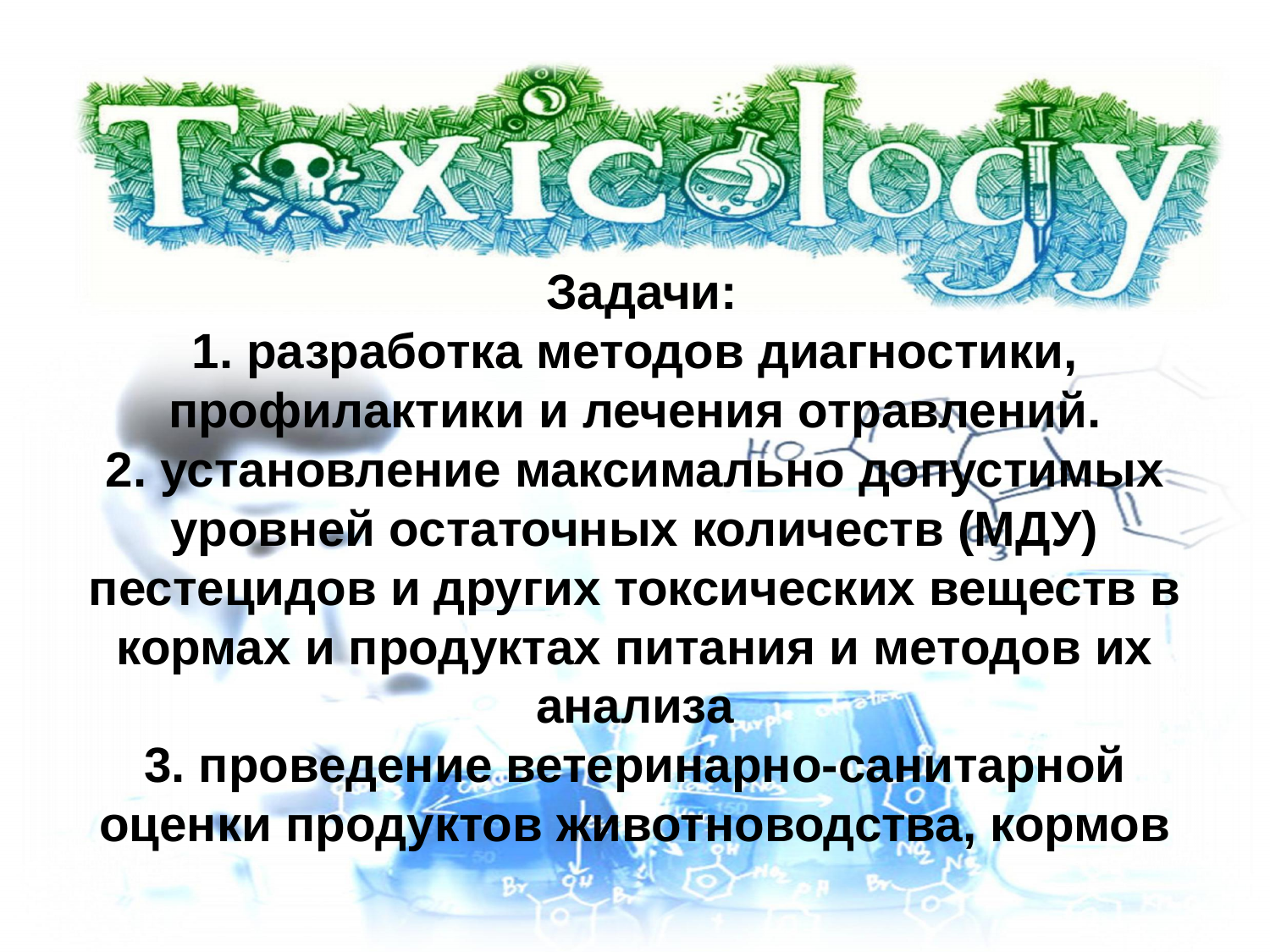

# Задачи: 1. разработка методов диагностики, профилактики и лечения отравлений. 2. установление максимально допустимых уровней остаточных количеств (МДУ) пестецидов и других токсических веществ в кормах и продуктах питания и методов их анализа 3. проведение ветеринарно-санитарной оценки продуктов животноводства, кормов